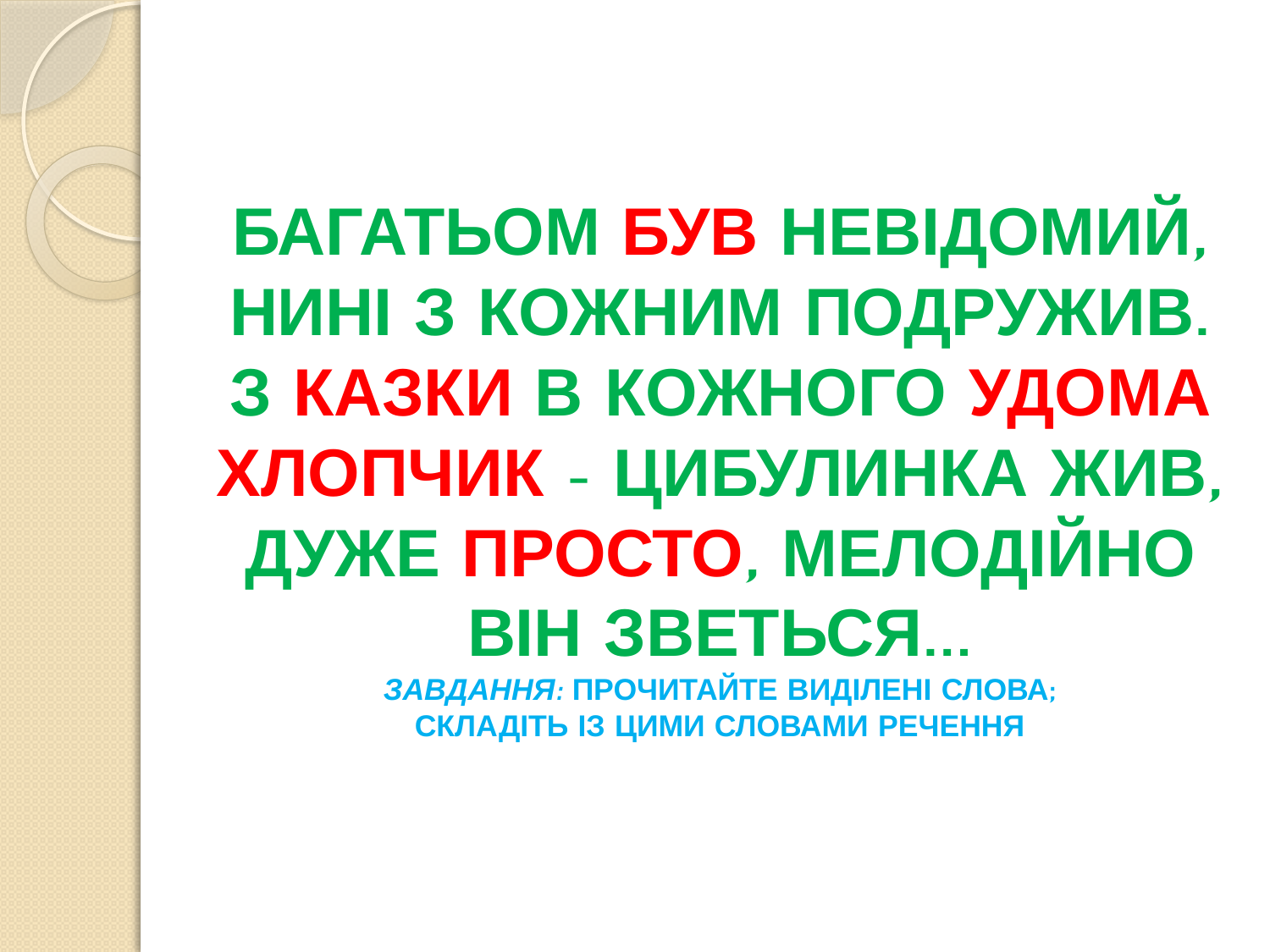

# БАГАТЬОМ БУВ НЕВІДОМИЙ, НИНІ З КОЖНИМ ПОДРУЖИВ. З КАЗКИ В КОЖНОГО УДОМА ХЛОПЧИК - ЦИБУЛИНКА ЖИВ, ДУЖЕ ПРОСТО, МЕЛОДІЙНО ВІН ЗВЕТЬСЯ… ЗАВДАННЯ: ПРОЧИТАЙТЕ ВИДІЛЕНІ СЛОВА; СКЛАДІТЬ ІЗ ЦИМИ СЛОВАМИ РЕЧЕННЯ